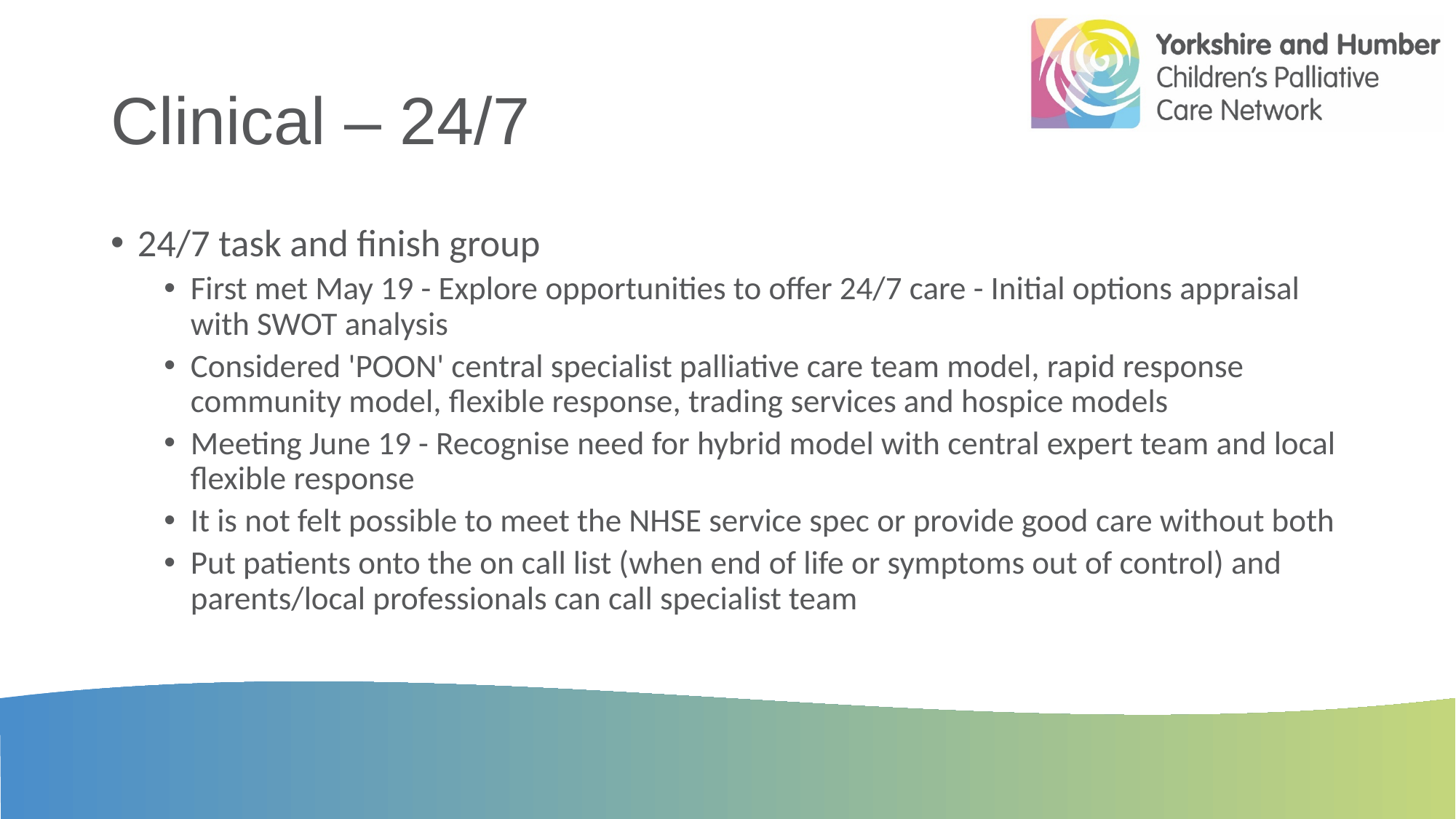

# Clinical – 24/7
24/7 task and finish group
First met May 19 - Explore opportunities to offer 24/7 care - Initial options appraisal with SWOT analysis
Considered 'POON' central specialist palliative care team model, rapid response community model, flexible response, trading services and hospice models
Meeting June 19 - Recognise need for hybrid model with central expert team and local flexible response
It is not felt possible to meet the NHSE service spec or provide good care without both
Put patients onto the on call list (when end of life or symptoms out of control) and parents/local professionals can call specialist team